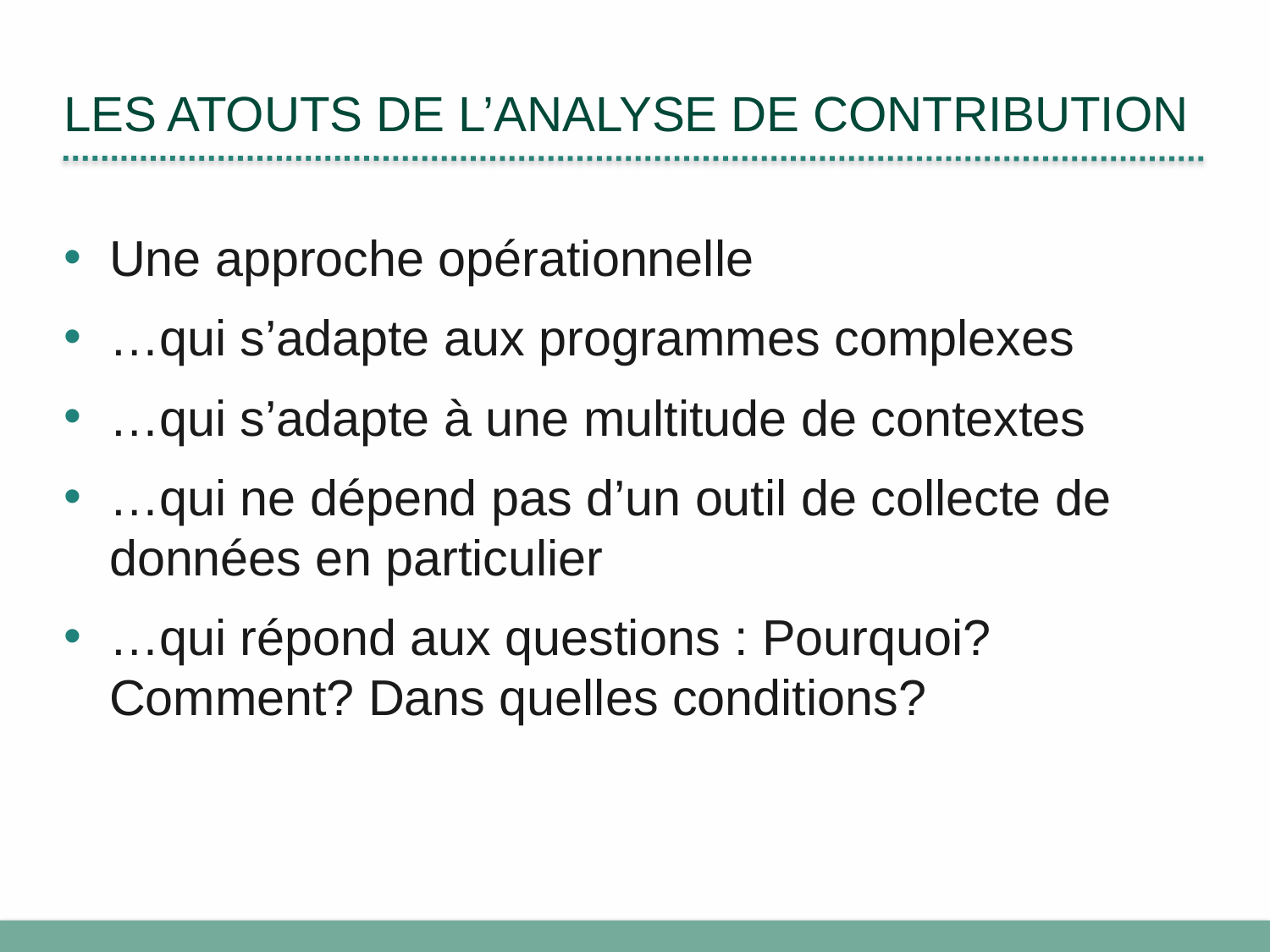

# Les atouts de l’analyse de contribution
Une approche opérationnelle
…qui s’adapte aux programmes complexes
…qui s’adapte à une multitude de contextes
…qui ne dépend pas d’un outil de collecte de données en particulier
…qui répond aux questions : Pourquoi? Comment? Dans quelles conditions?